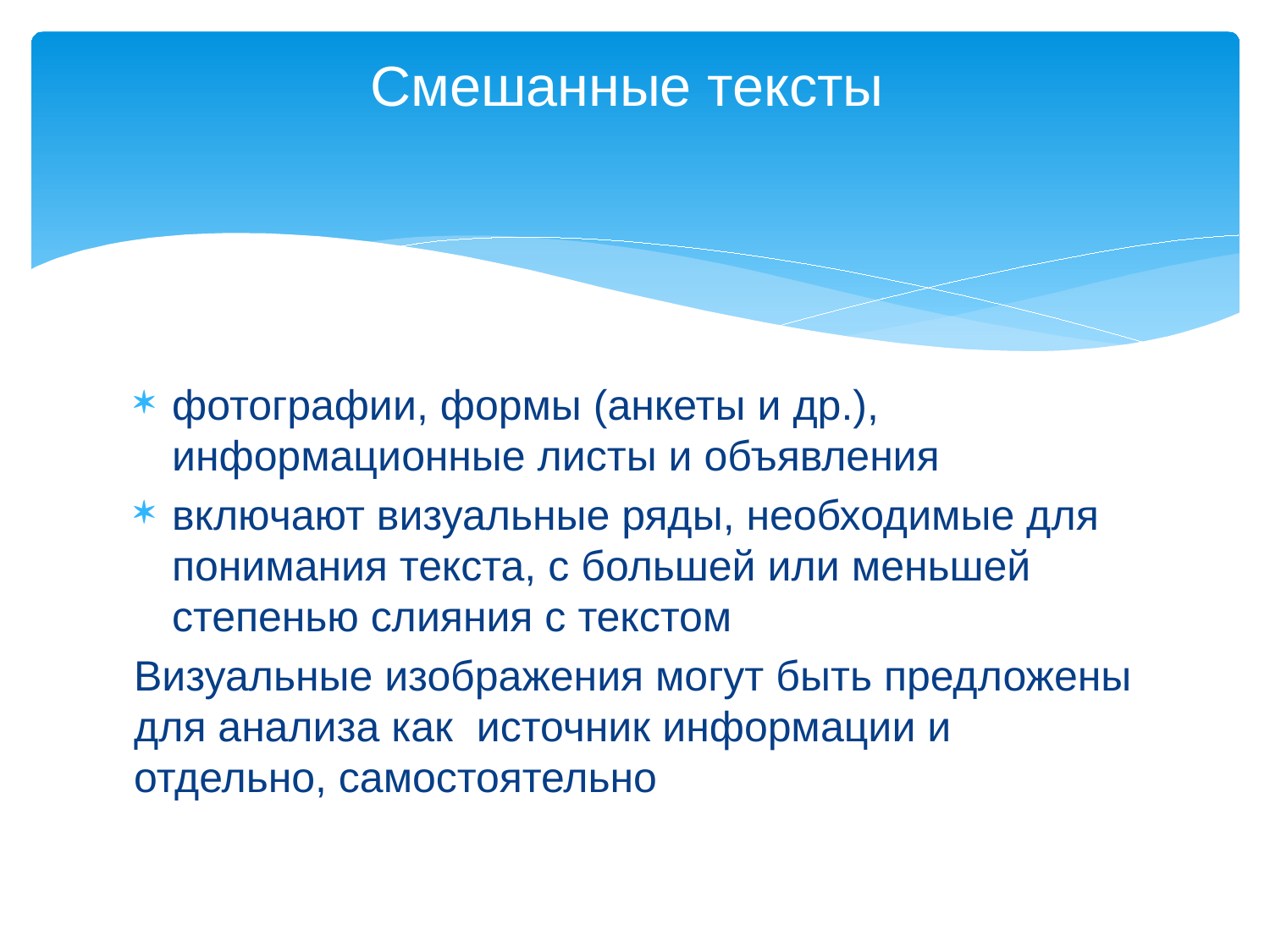

# Смешанные тексты
фотографии, формы (анкеты и др.), информационные листы и объявления
включают визуальные ряды, необходимые для понимания текста, с большей или меньшей степенью слияния с текстом
Визуальные изображения могут быть предложены для анализа как  источник информации и отдельно, самостоятельно